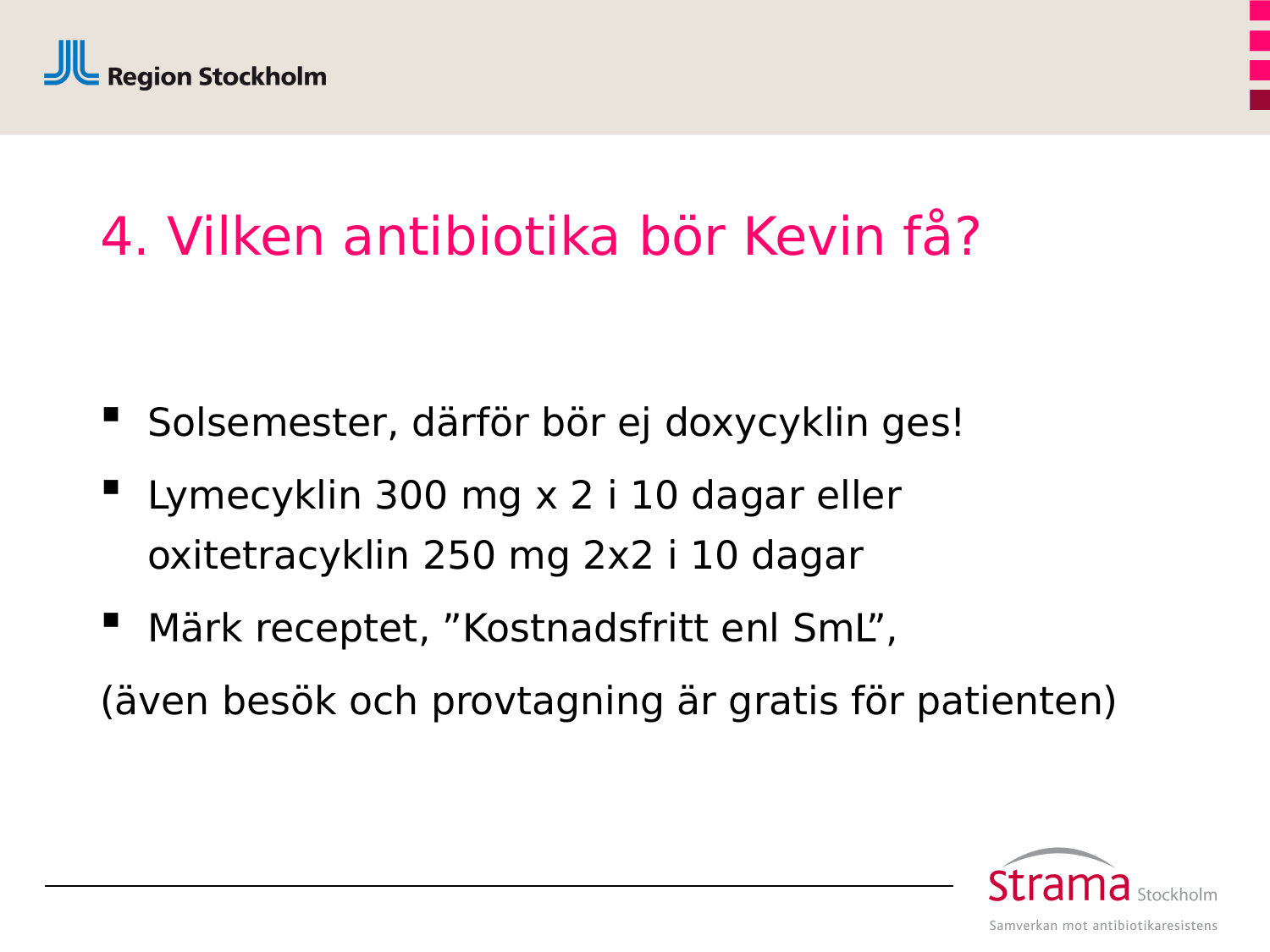

# 4. Vilken antibiotika bör Kevin få?
Solsemester, därför bör ej doxycyklin ges!
Lymecyklin 300 mg x 2 i 10 dagar eller oxitetracyklin 250 mg 2x2 i 10 dagar
Märk receptet, ”Kostnadsfritt enl SmL”,
(även besök och provtagning är gratis för patienten)